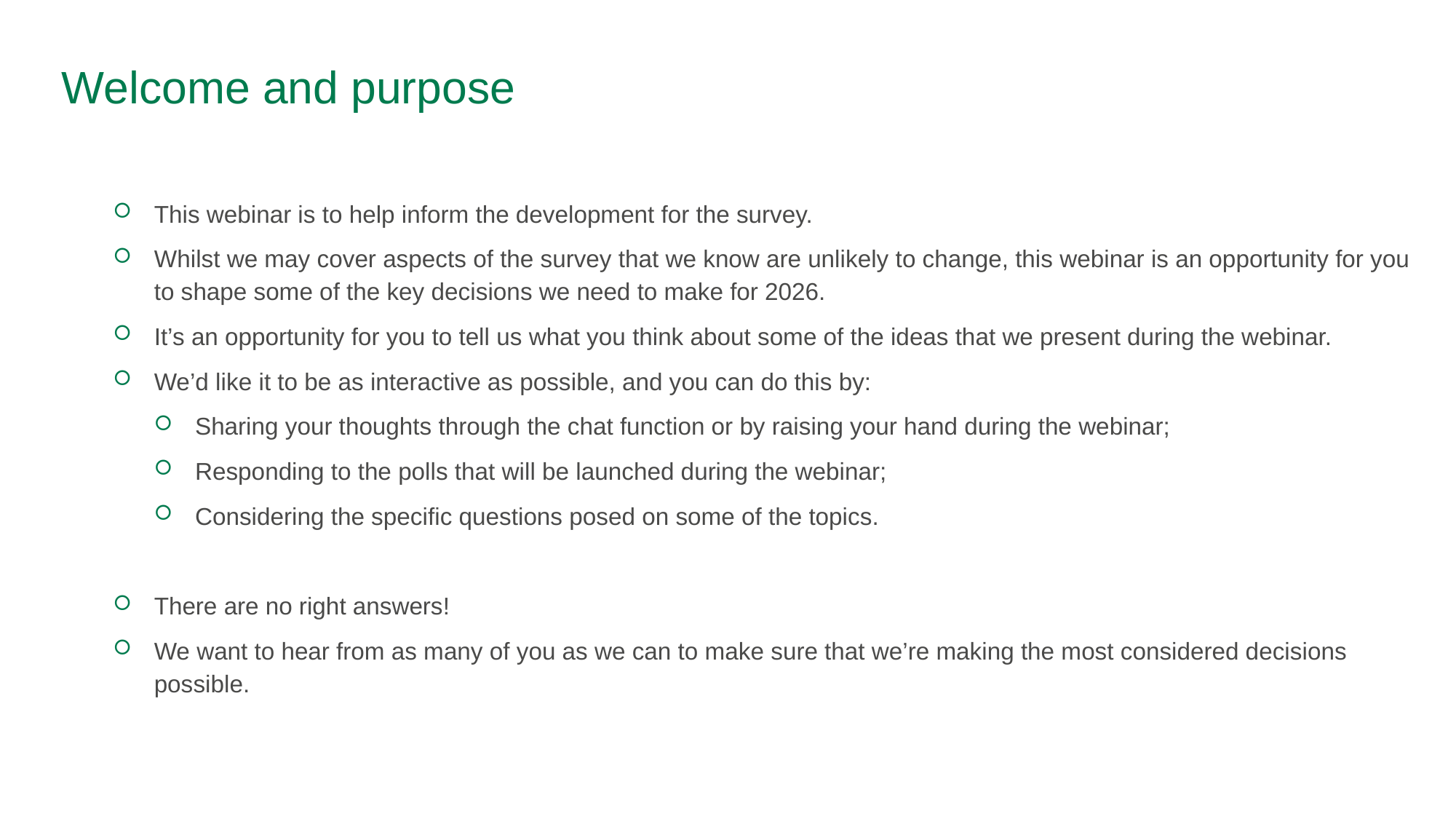

# Welcome and purpose

This webinar is to help inform the development for the survey.
Whilst we may cover aspects of the survey that we know are unlikely to change, this webinar is an opportunity for you to shape some of the key decisions we need to make for 2026.
It’s an opportunity for you to tell us what you think about some of the ideas that we present during the webinar.
We’d like it to be as interactive as possible, and you can do this by:
Sharing your thoughts through the chat function or by raising your hand during the webinar;
Responding to the polls that will be launched during the webinar;
Considering the specific questions posed on some of the topics.

There are no right answers!
We want to hear from as many of you as we can to make sure that we’re making the most considered decisions possible.